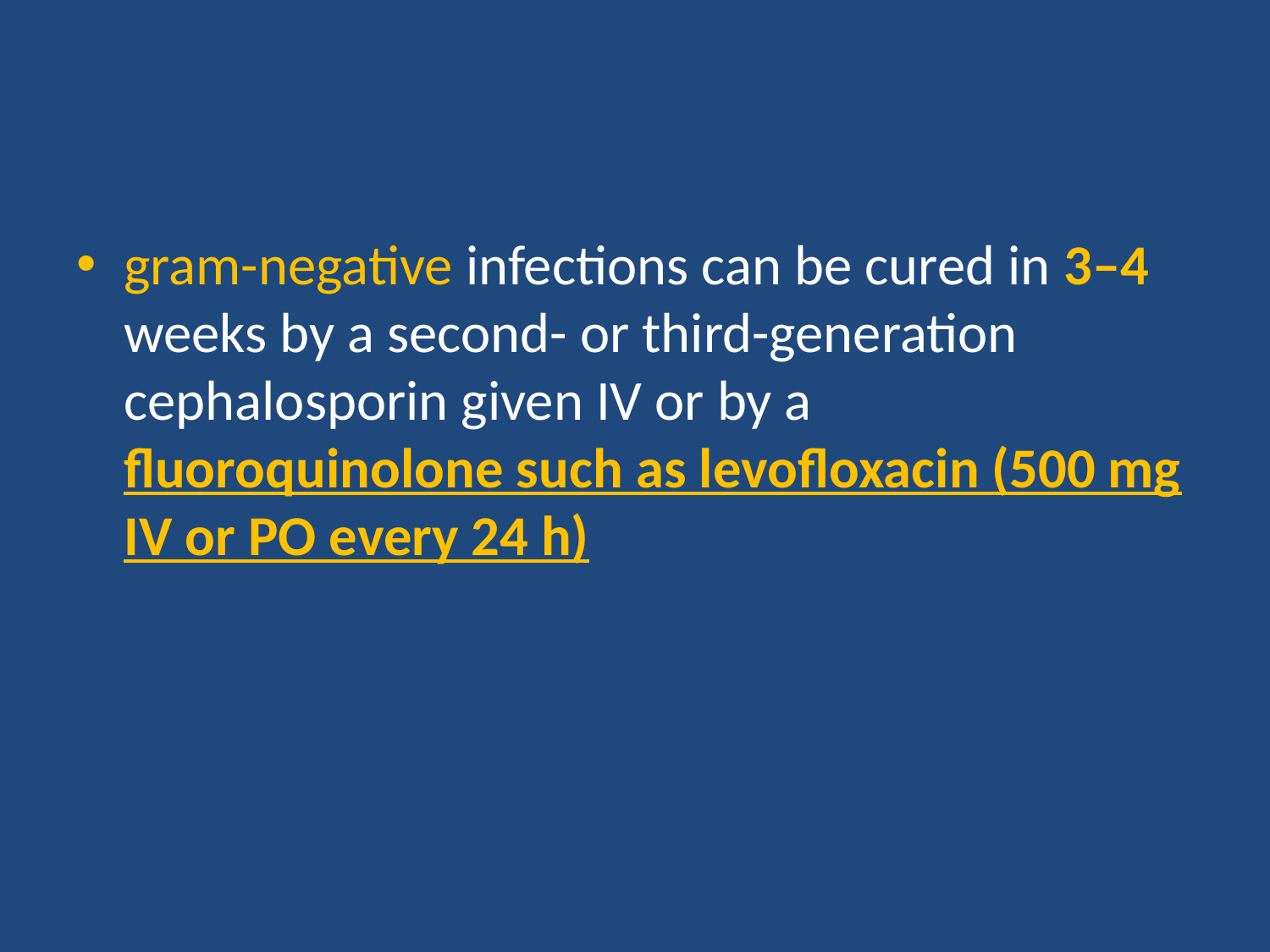

#
gram-negative infections can be cured in 3–4 weeks by a second- or third-generation cephalosporin given IV or by a fluoroquinolone such as levofloxacin (500 mg IV or PO every 24 h)